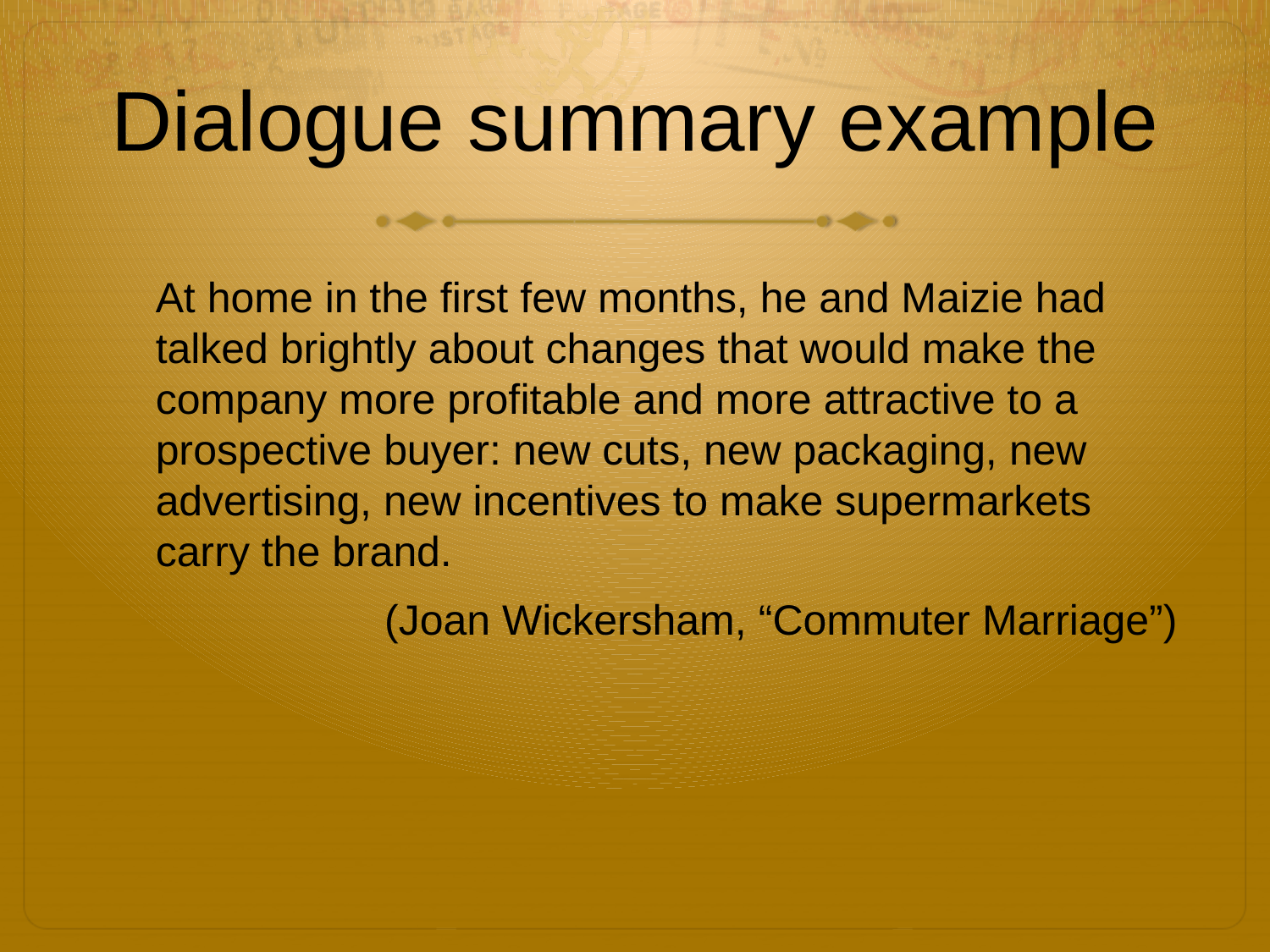

# Dialogue summary example
At home in the first few months, he and Maizie had talked brightly about changes that would make the company more profitable and more attractive to a prospective buyer: new cuts, new packaging, new advertising, new incentives to make supermarkets carry the brand.
(Joan Wickersham, “Commuter Marriage”)